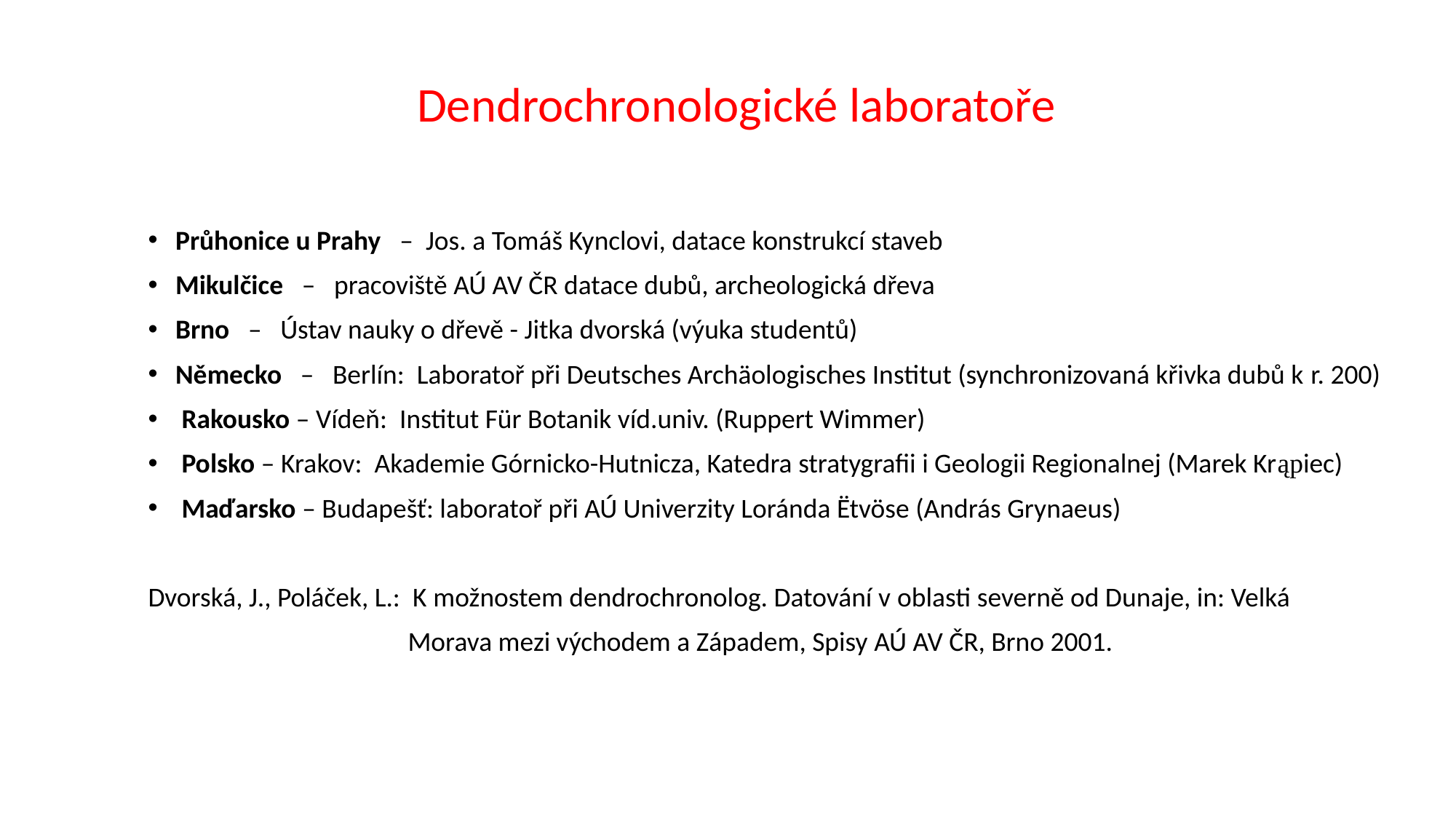

Dendrochronologické laboratoře
Průhonice u Prahy   –  Jos. a Tomáš Kynclovi, datace konstrukcí staveb
Mikulčice   –   pracoviště AÚ AV ČR datace dubů, archeologická dřeva
Brno   –   Ústav nauky o dřevě - Jitka dvorská (výuka studentů)
Německo   –   Berlín:  Laboratoř při Deutsches Archäologisches Institut (synchronizovaná křivka dubů k r. 200)
 Rakousko – Vídeň:  Institut Für Botanik víd.univ. (Ruppert Wimmer)
 Polsko – Krakov:  Akademie Górnicko-Hutnicza, Katedra stratygrafii i Geologii Regionalnej (Marek Krąpiec)
 Maďarsko – Budapešť: laboratoř při AÚ Univerzity Loránda Ëtvöse (András Grynaeus)

Dvorská, J., Poláček, L.:  K možnostem dendrochronolog. Datování v oblasti severně od Dunaje, in: Velká
                                          Morava mezi východem a Západem, Spisy AÚ AV ČR, Brno 2001.